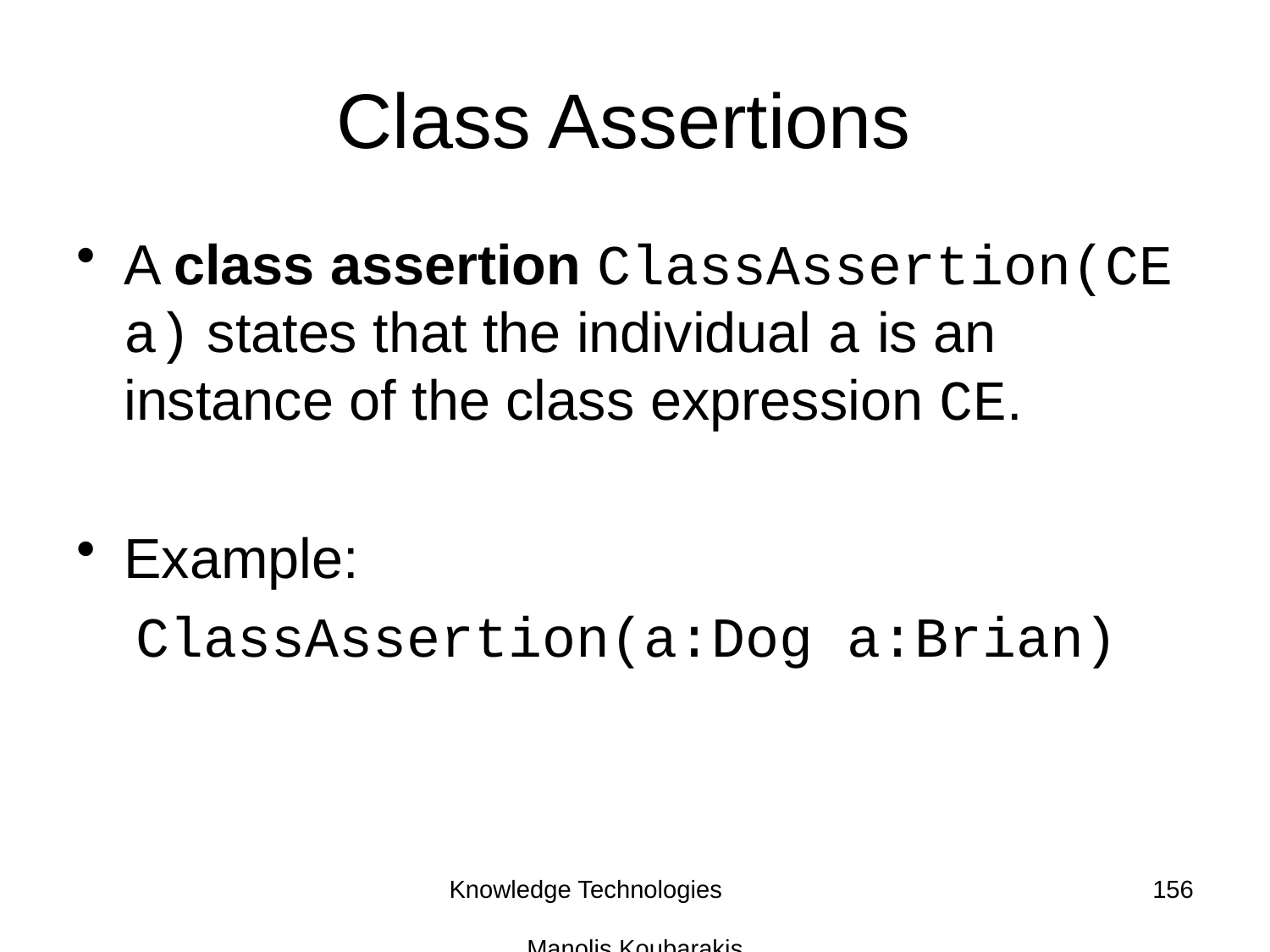

# Class Assertions
A class assertion ClassAssertion(CE a) states that the individual a is an instance of the class expression CE.

Example:
ClassAssertion(a:Dog a:Brian)
Knowledge Technologies                                                             Manolis Koubarakis
156